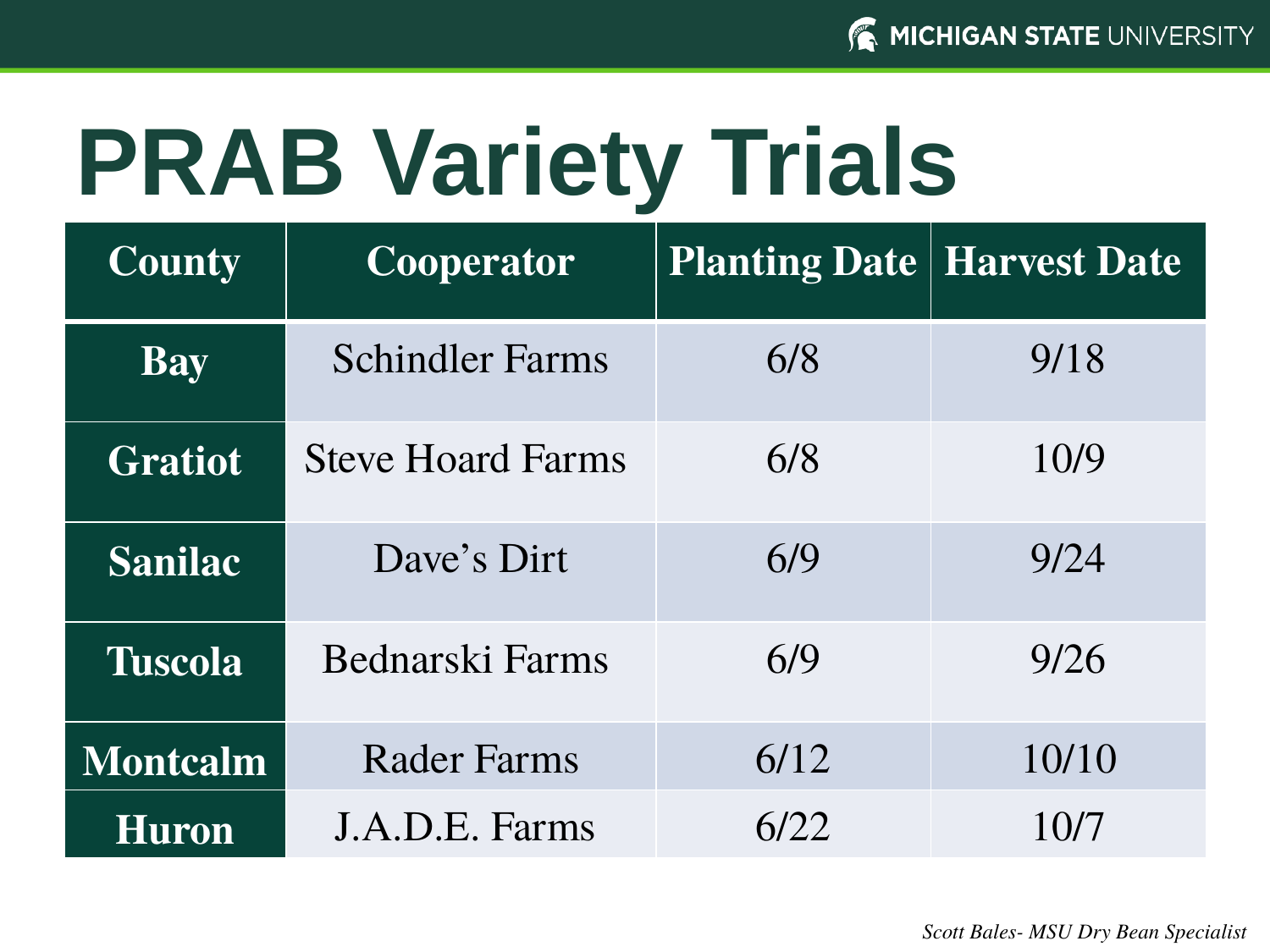

# PRAB Variety Trials
| County | Cooperator | Planting Date | Harvest Date |
| --- | --- | --- | --- |
| Bay | Schindler Farms | 6/8 | 9/18 |
| Gratiot | Steve Hoard Farms | 6/8 | 10/9 |
| Sanilac | Dave’s Dirt | 6/9 | 9/24 |
| Tuscola | Bednarski Farms | 6/9 | 9/26 |
| Montcalm | Rader Farms | 6/12 | 10/10 |
| Huron | J.A.D.E. Farms | 6/22 | 10/7 |
Scott Bales- MSU Dry Bean Specialist